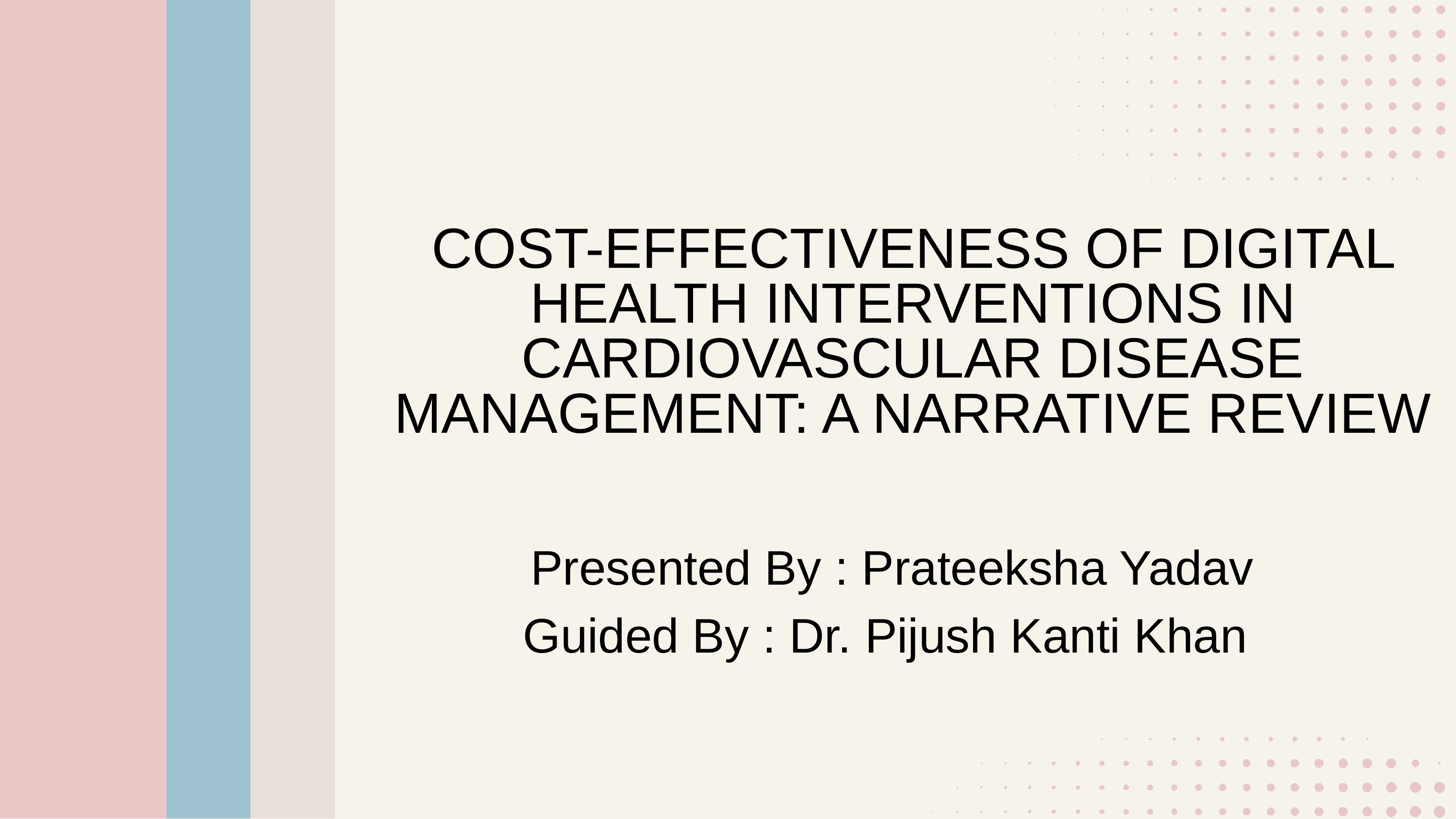

COST-EFFECTIVENESS OF DIGITAL HEALTH INTERVENTIONS IN CARDIOVASCULAR DISEASE MANAGEMENT: A NARRATIVE REVIEW

Presented By : Prateeksha Yadav
Guided By : Dr. Pijush Kanti Khan